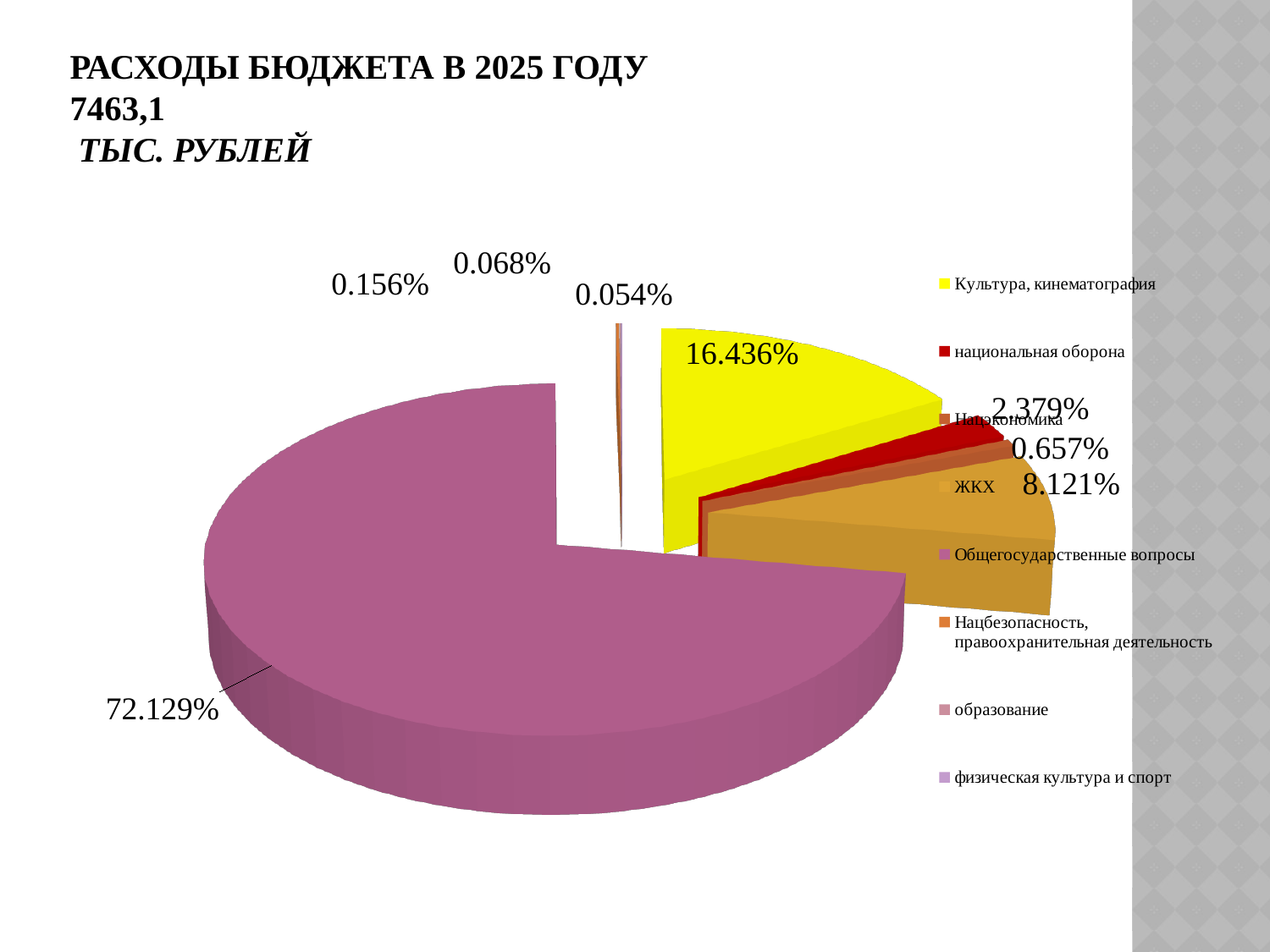

# Расходы бюджета в 2025 году 7463,1 тыс. рублей

[unsupported chart]